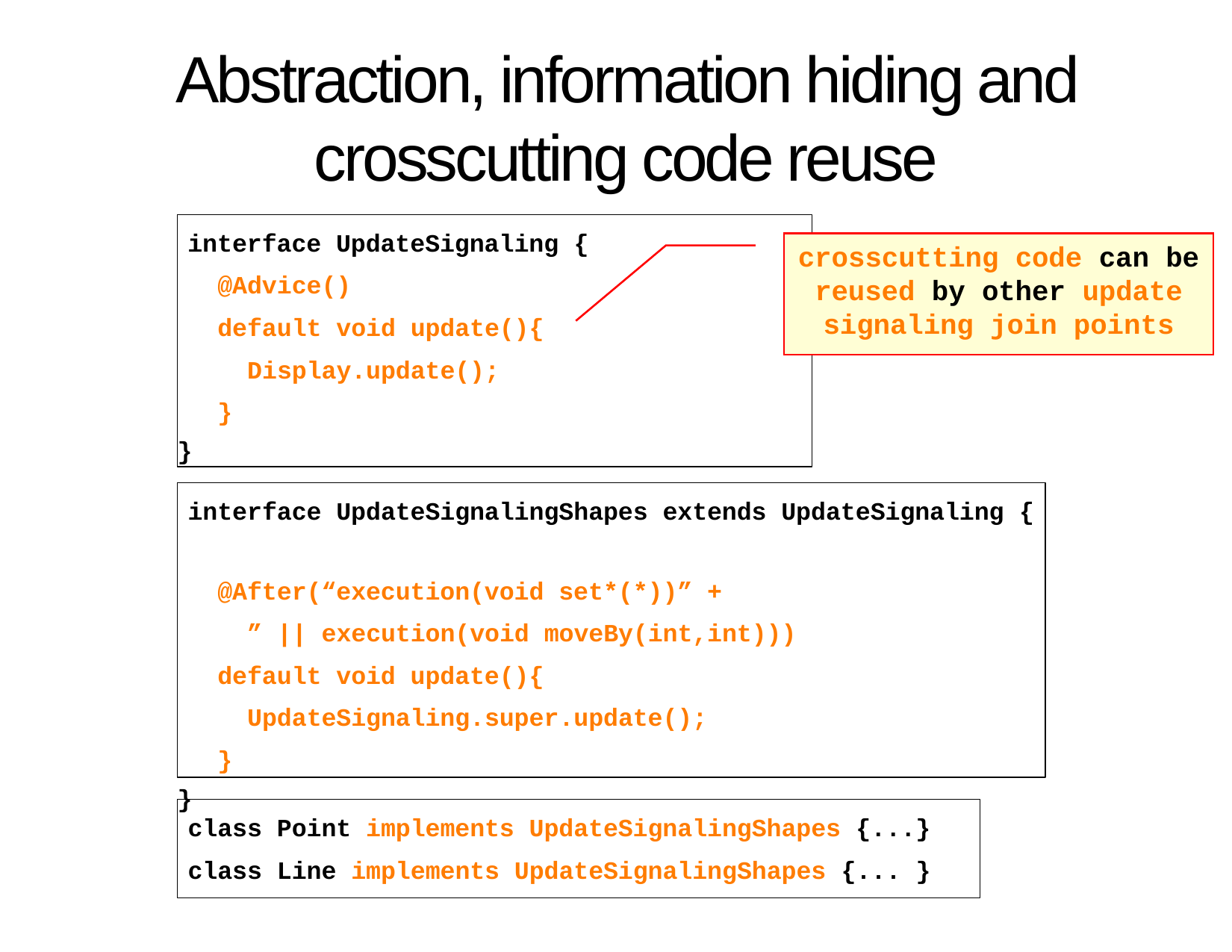

# Abstraction, information hiding and crosscutting code reuse
interface UpdateSignaling {
  @Advice()
  default void update(){
    Display.update();
  }
}

crosscutting code can be reused by other update signaling join points
interface UpdateSignalingShapes extends UpdateSignaling {
  @After(“execution(void set*(*))” +
    ” || execution(void moveBy(int,int)))
  default void update(){
    UpdateSignaling.super.update();
  }
}

class Point implements UpdateSignalingShapes {...}
class Line implements UpdateSignalingShapes {... }